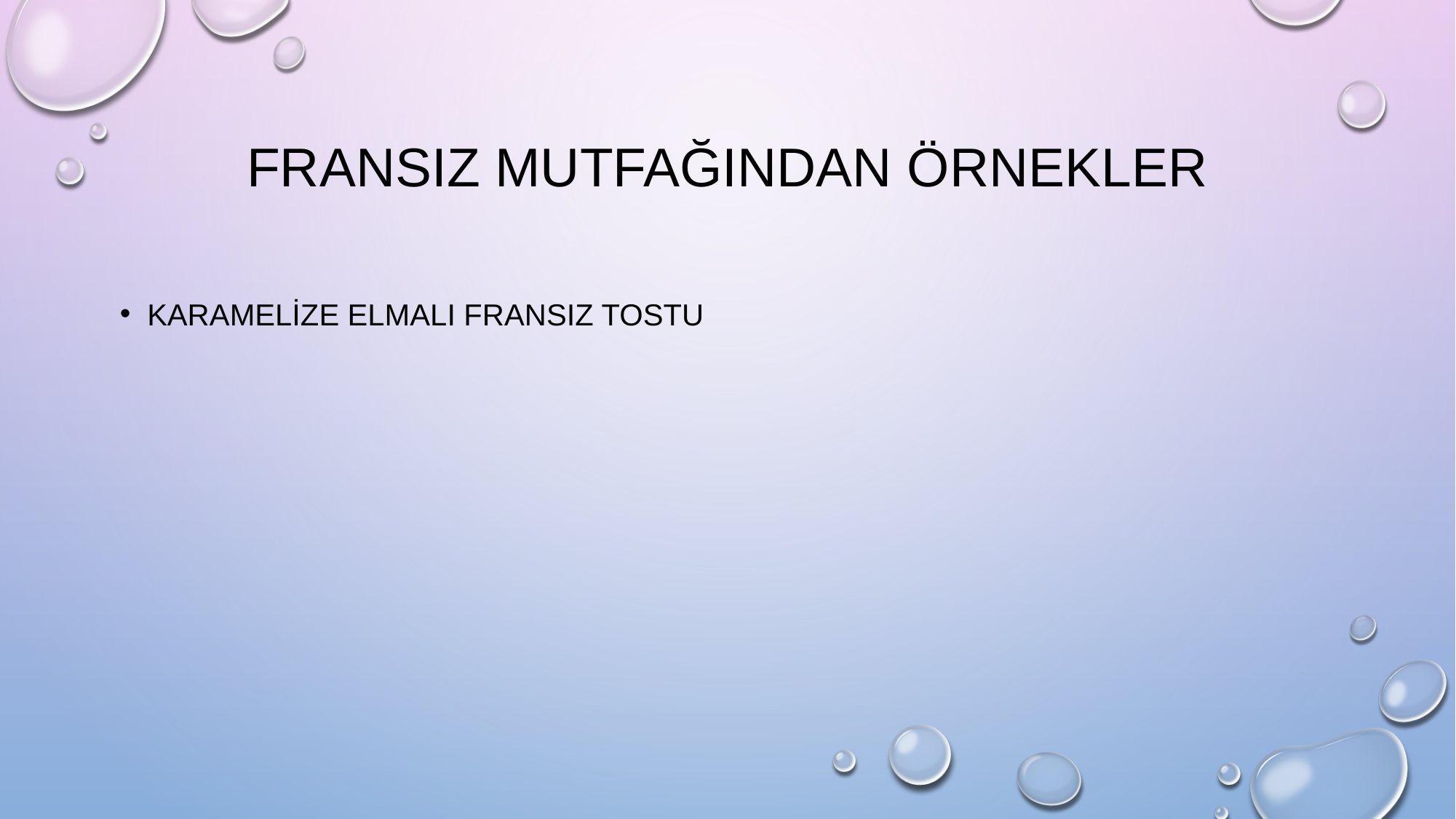

# FRANSIZ MUTFAĞINDAN ÖRNEKLER
KARAMELİZE ELMALI FRANSIZ TOSTU